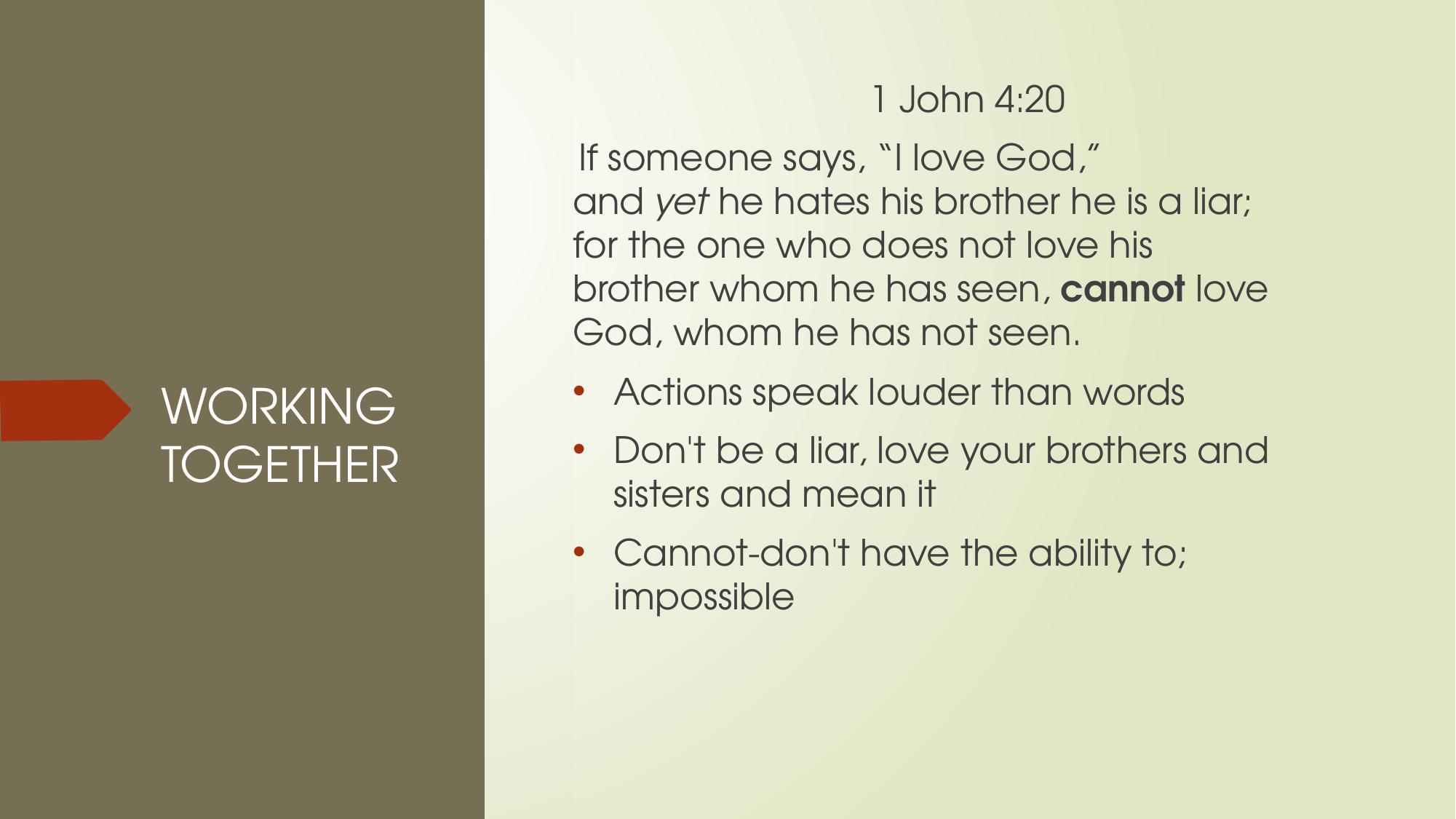

1 John 4:20
 If someone says, “I love God,” and yet he hates his brother he is a liar; for the one who does not love his brother whom he has seen, cannot love God, whom he has not seen.
Actions speak louder than words
Don't be a liar, love your brothers and sisters and mean it
Cannot-don't have the ability to; impossible

# WORKING TOGETHER